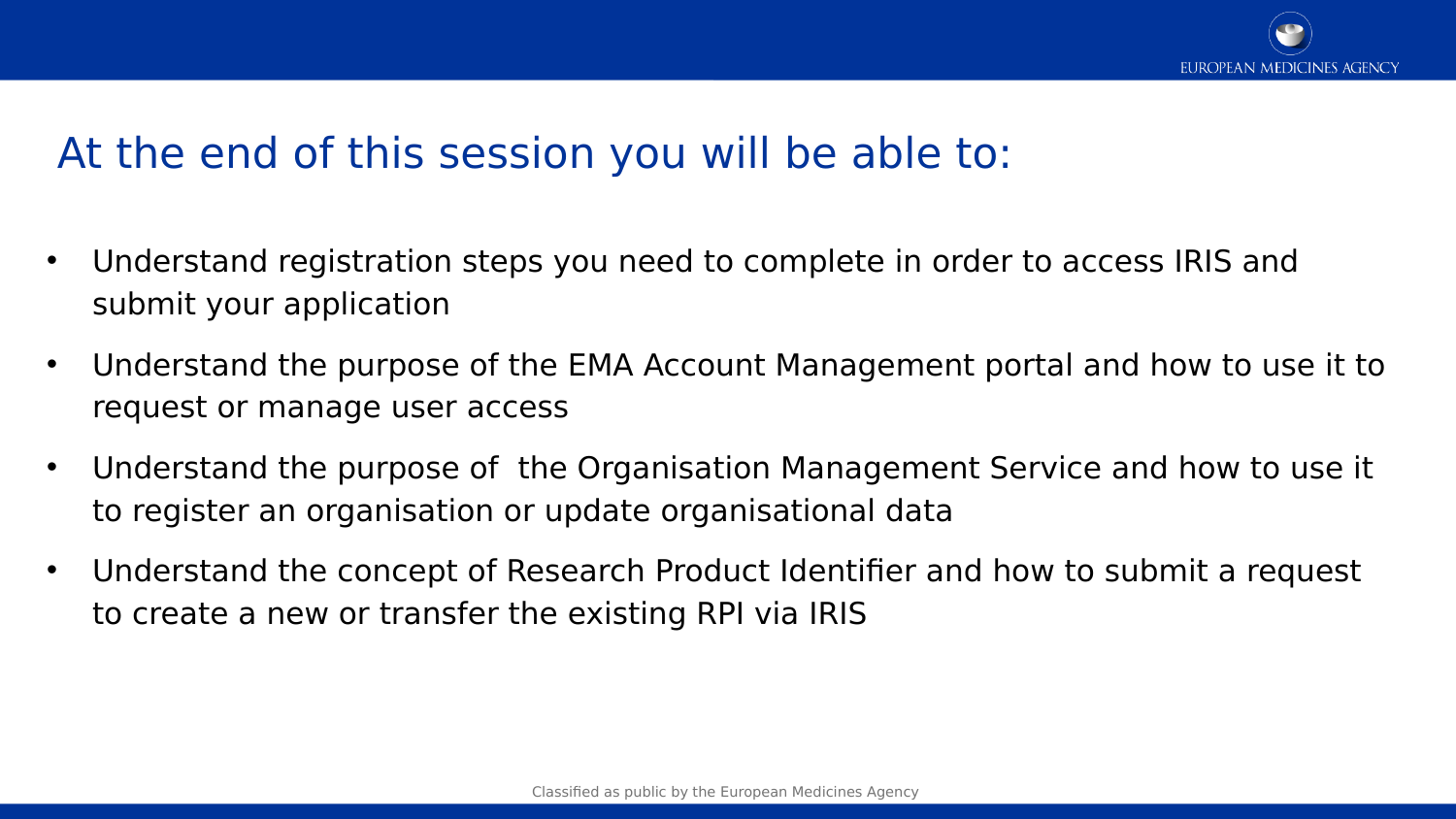

# At the end of this session you will be able to:
Understand registration steps you need to complete in order to access IRIS and submit your application
Understand the purpose of the EMA Account Management portal and how to use it to request or manage user access
Understand the purpose of  the Organisation Management Service and how to use it to register an organisation or update organisational data
Understand the concept of Research Product Identifier and how to submit a request to create a new or transfer the existing RPI via IRIS